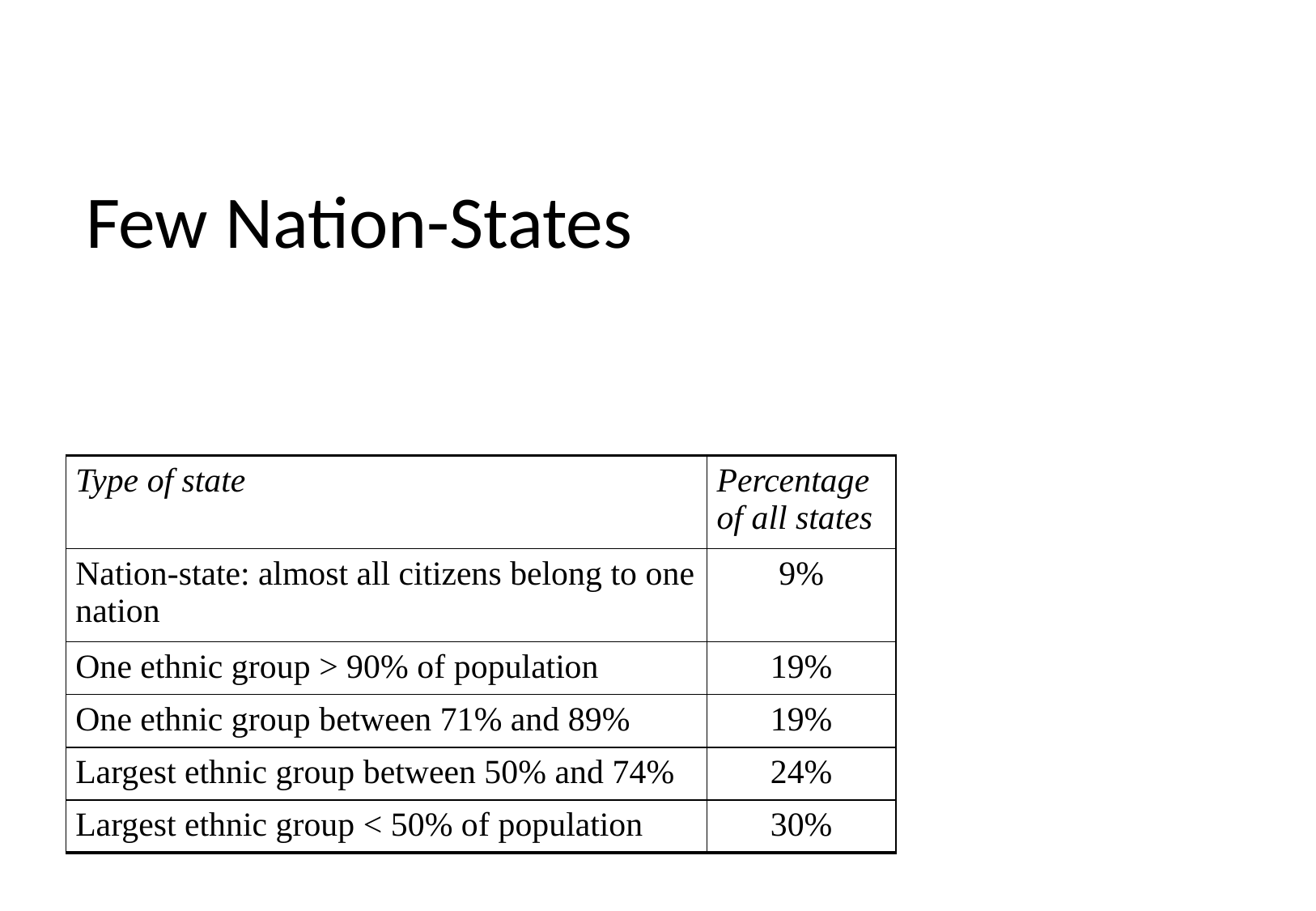

Few Nation-States

| Type of state | Percentage of all states |
| --- | --- |
| Nation-state: almost all citizens belong to one nation | 9% |
| One ethnic group > 90% of population | 19% |
| One ethnic group between 71% and 89% | 19% |
| Largest ethnic group between 50% and 74% | 24% |
| Largest ethnic group < 50% of population | 30% |